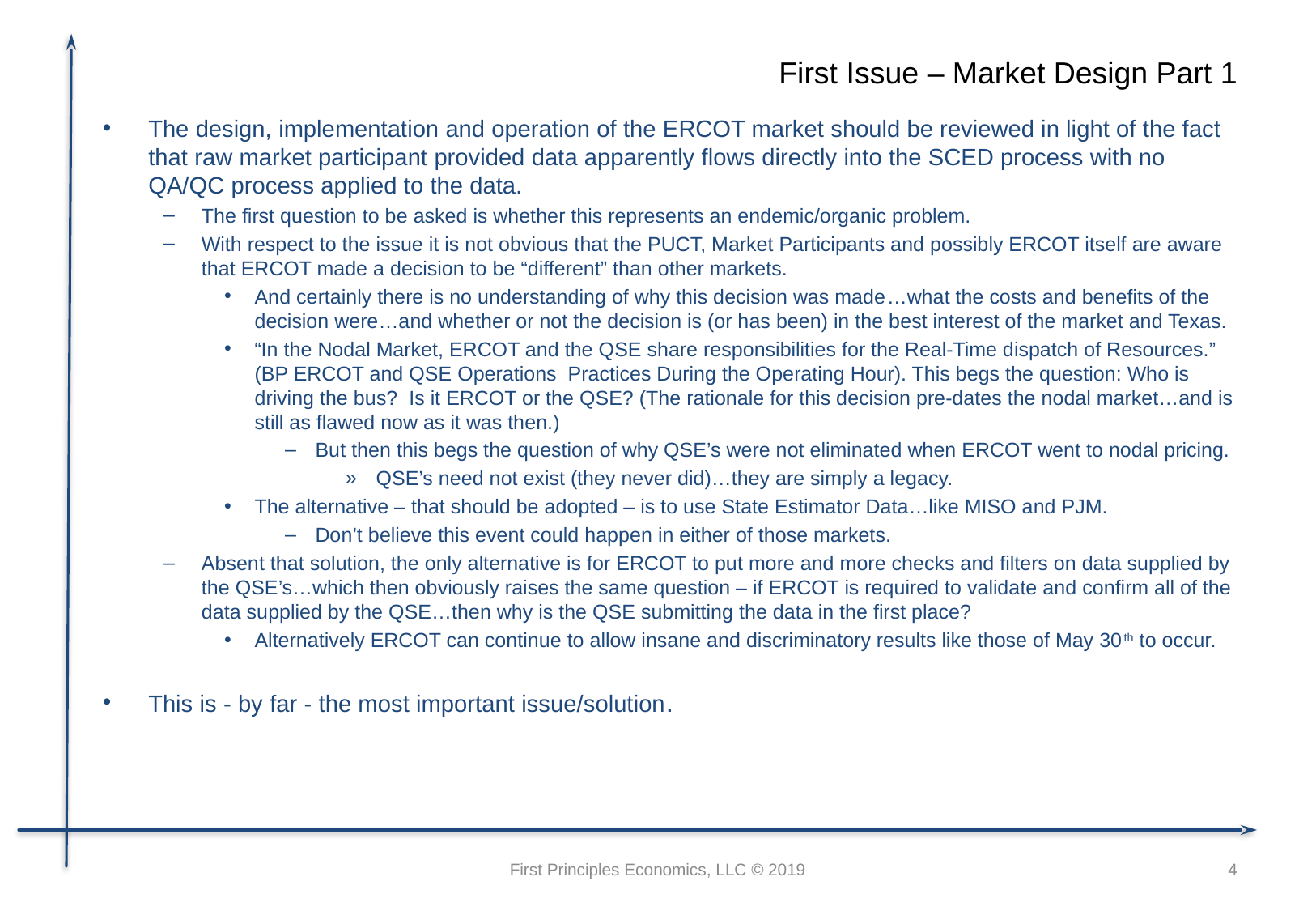

# First Issue – Market Design Part 1
The design, implementation and operation of the ERCOT market should be reviewed in light of the fact that raw market participant provided data apparently flows directly into the SCED process with no QA/QC process applied to the data.
The first question to be asked is whether this represents an endemic/organic problem.
With respect to the issue it is not obvious that the PUCT, Market Participants and possibly ERCOT itself are aware that ERCOT made a decision to be “different” than other markets.
And certainly there is no understanding of why this decision was made…what the costs and benefits of the decision were…and whether or not the decision is (or has been) in the best interest of the market and Texas.
“In the Nodal Market, ERCOT and the QSE share responsibilities for the Real-Time dispatch of Resources.” (BP ERCOT and QSE Operations  Practices During the Operating Hour). This begs the question: Who is driving the bus?  Is it ERCOT or the QSE? (The rationale for this decision pre-dates the nodal market…and is still as flawed now as it was then.)
But then this begs the question of why QSE’s were not eliminated when ERCOT went to nodal pricing.
QSE’s need not exist (they never did)…they are simply a legacy.
The alternative – that should be adopted – is to use State Estimator Data…like MISO and PJM.
Don’t believe this event could happen in either of those markets.
Absent that solution, the only alternative is for ERCOT to put more and more checks and filters on data supplied by the QSE’s…which then obviously raises the same question – if ERCOT is required to validate and confirm all of the data supplied by the QSE…then why is the QSE submitting the data in the first place?
Alternatively ERCOT can continue to allow insane and discriminatory results like those of May 30th to occur.

This is - by far - the most important issue/solution.
First Principles Economics, LLC © 2019
4